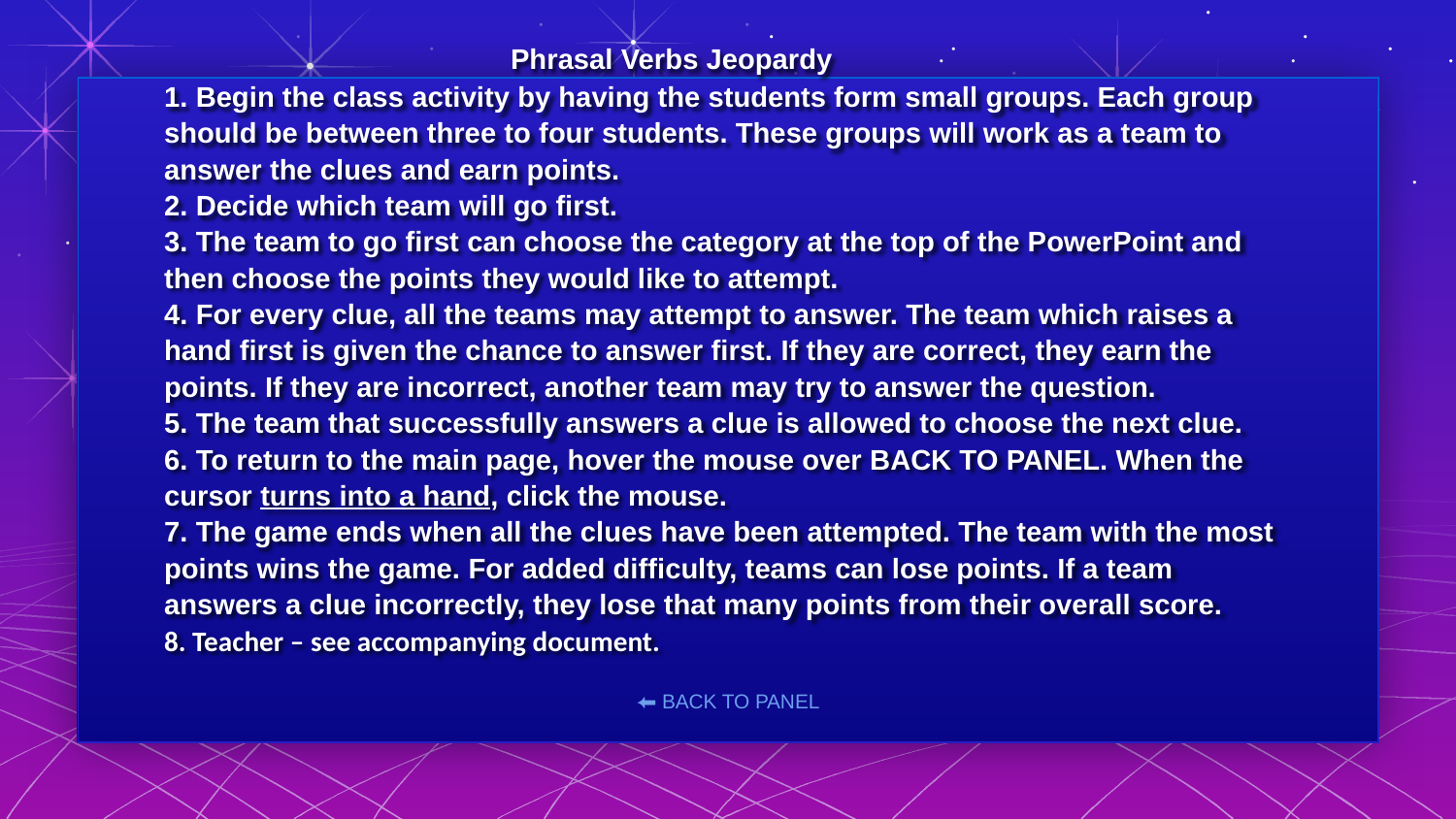

# Phrasal Verbs Jeopardy 1. Begin the class activity by having the students form small groups. Each group should be between three to four students. These groups will work as a team to answer the clues and earn points. 2. Decide which team will go first. 3. The team to go first can choose the category at the top of the PowerPoint and then choose the points they would like to attempt. 4. For every clue, all the teams may attempt to answer. The team which raises a hand first is given the chance to answer first. If they are correct, they earn the points. If they are incorrect, another team may try to answer the question. 5. The team that successfully answers a clue is allowed to choose the next clue. 6. To return to the main page, hover the mouse over BACK TO PANEL. When the cursor turns into a hand, click the mouse. 7. The game ends when all the clues have been attempted. The team with the most points wins the game. For added difficulty, teams can lose points. If a team answers a clue incorrectly, they lose that many points from their overall score. 8. Teacher – see accompanying document.